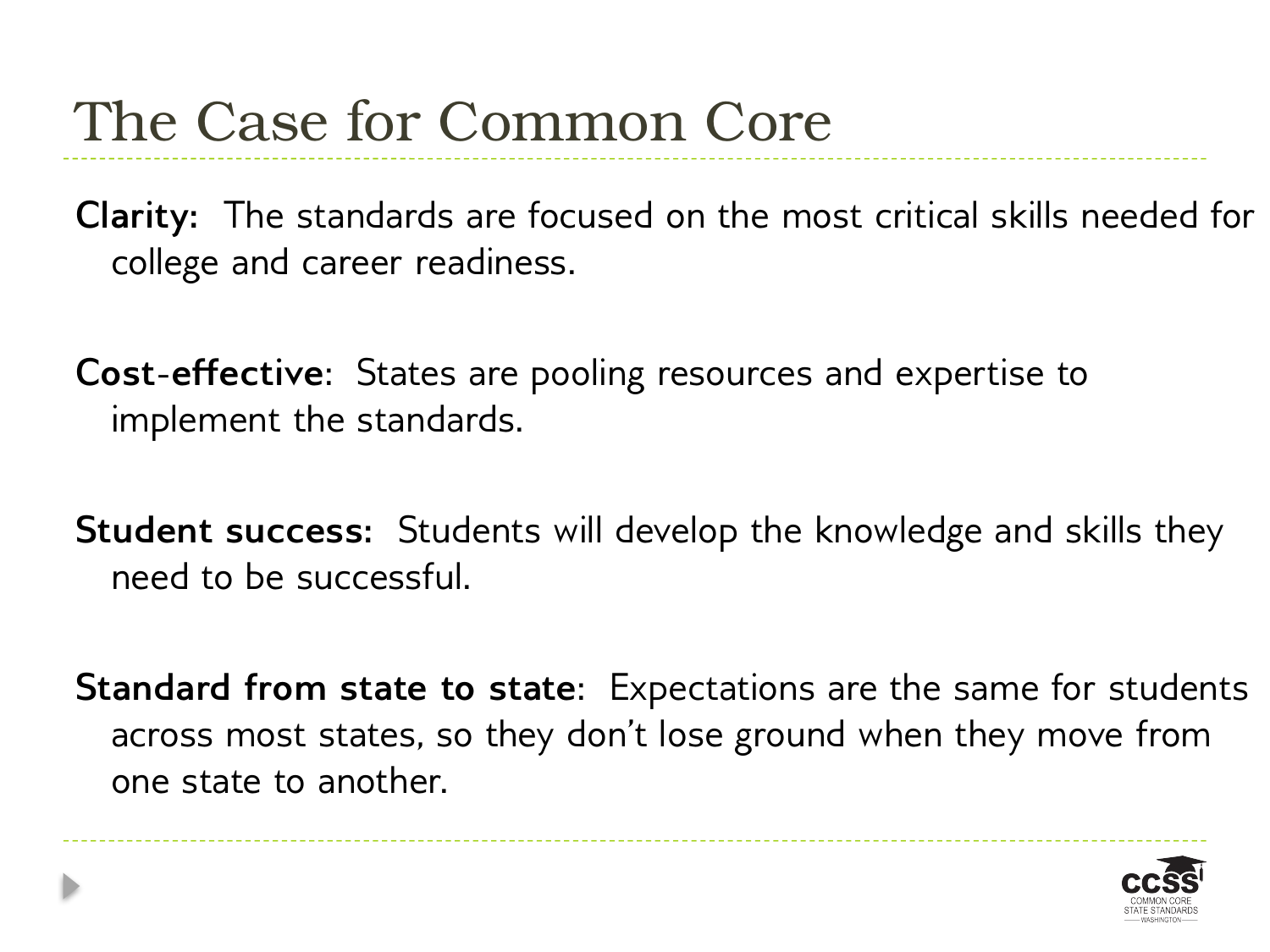

# The Case for Common Core
Clarity:  The standards are focused on the most critical skills needed for college and career readiness.

Cost-effective:  States are pooling resources and expertise to implement the standards.

Student success:  Students will develop the knowledge and skills they need to be successful.

Standard from state to state:  Expectations are the same for students across most states, so they don’t lose ground when they move from one state to another.